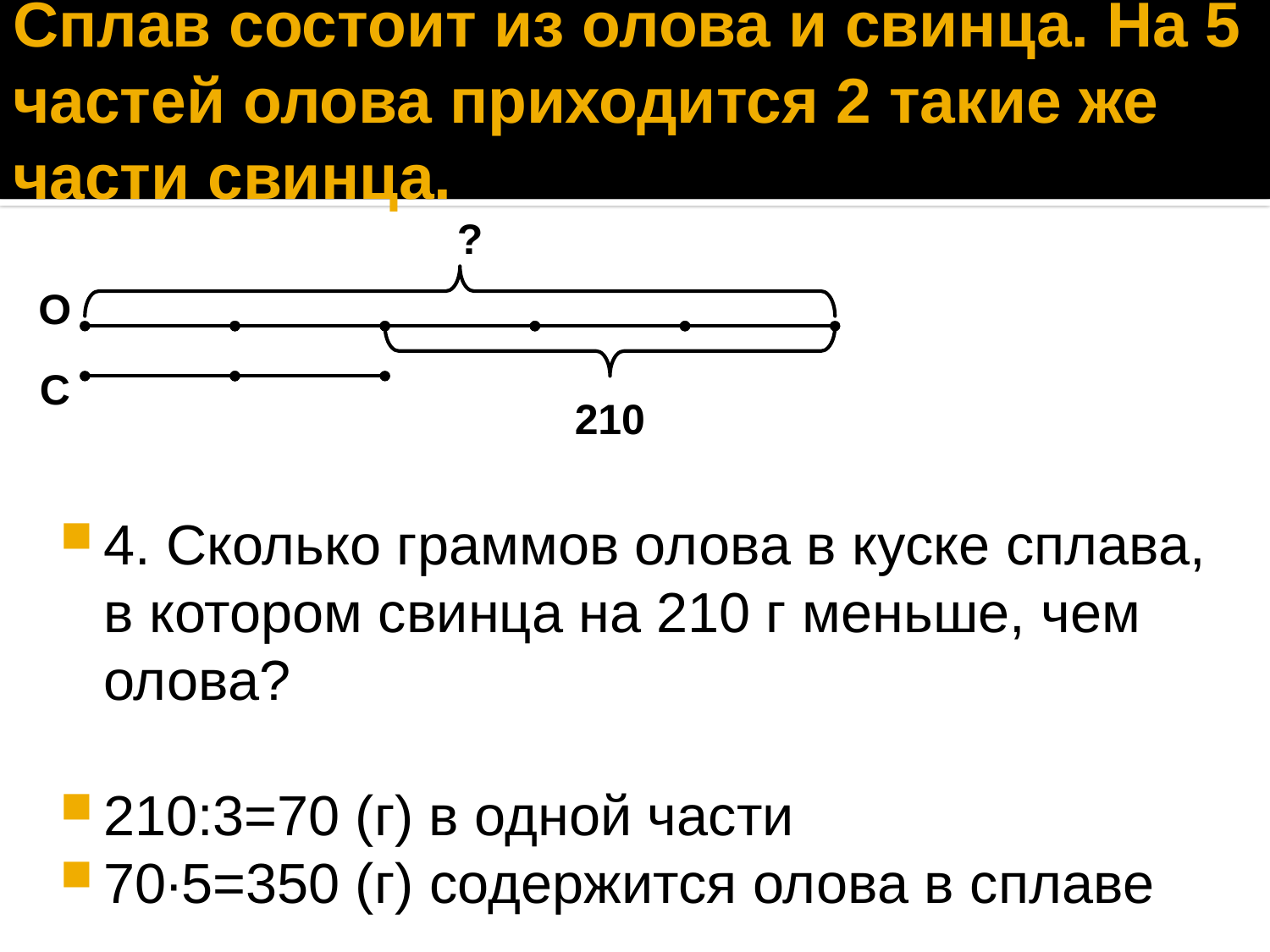

# Сплав состоит из олова и свинца. На 5 частей олова приходится 2 такие же части свинца.

?
О
С
210
4. Сколько граммов олова в куске сплава, в котором свинца на 210 г меньше, чем олова?

210:3=70 (г) в одной части
70∙5=350 (г) содержится олова в сплаве